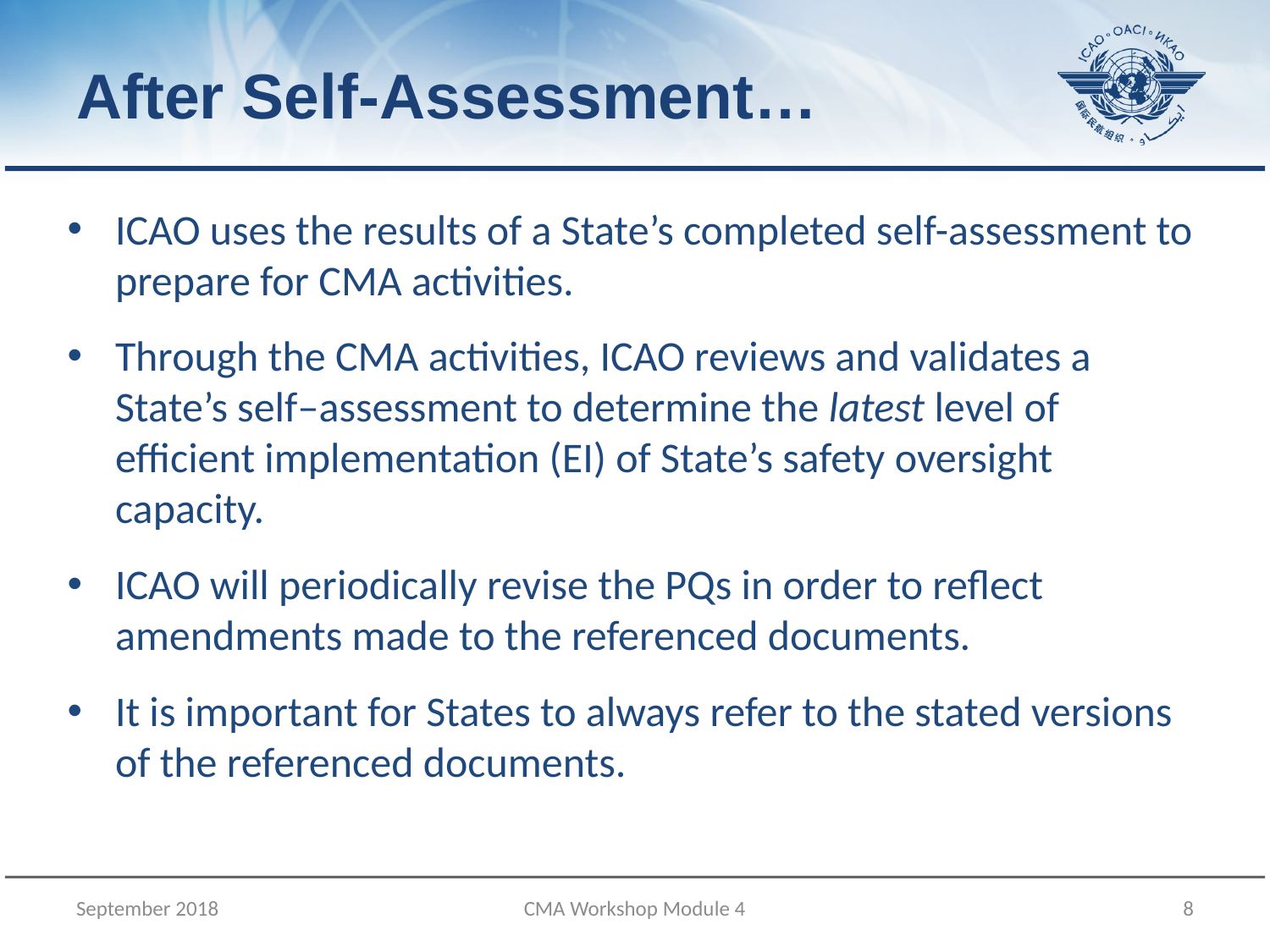

# After Self-Assessment…
ICAO uses the results of a State’s completed self-assessment to prepare for CMA activities.

Through the CMA activities, ICAO reviews and validates a State’s self‒assessment to determine the latest level of efficient implementation (EI) of State’s safety oversight capacity.

ICAO will periodically revise the PQs in order to reflect amendments made to the referenced documents.

It is important for States to always refer to the stated versions of the referenced documents.

September 2018
CMA Workshop Module 4
8